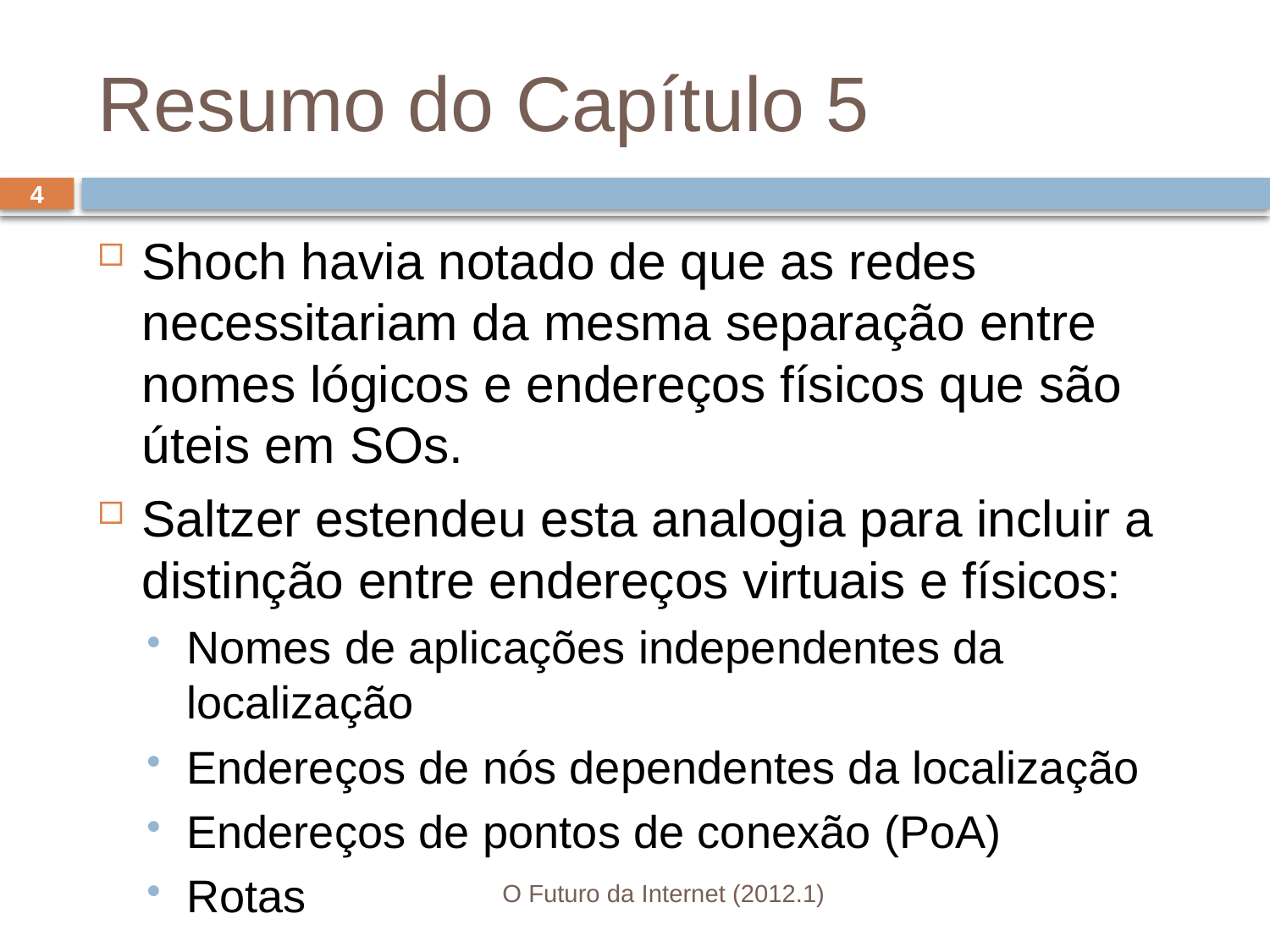

# Resumo do Capítulo 5
4
Shoch havia notado de que as redes necessitariam da mesma separação entre nomes lógicos e endereços físicos que são úteis em SOs.
Saltzer estendeu esta analogia para incluir a distinção entre endereços virtuais e físicos:
Nomes de aplicações independentes da localização
Endereços de nós dependentes da localização
Endereços de pontos de conexão (PoA)
Rotas
O Futuro da Internet (2012.1)